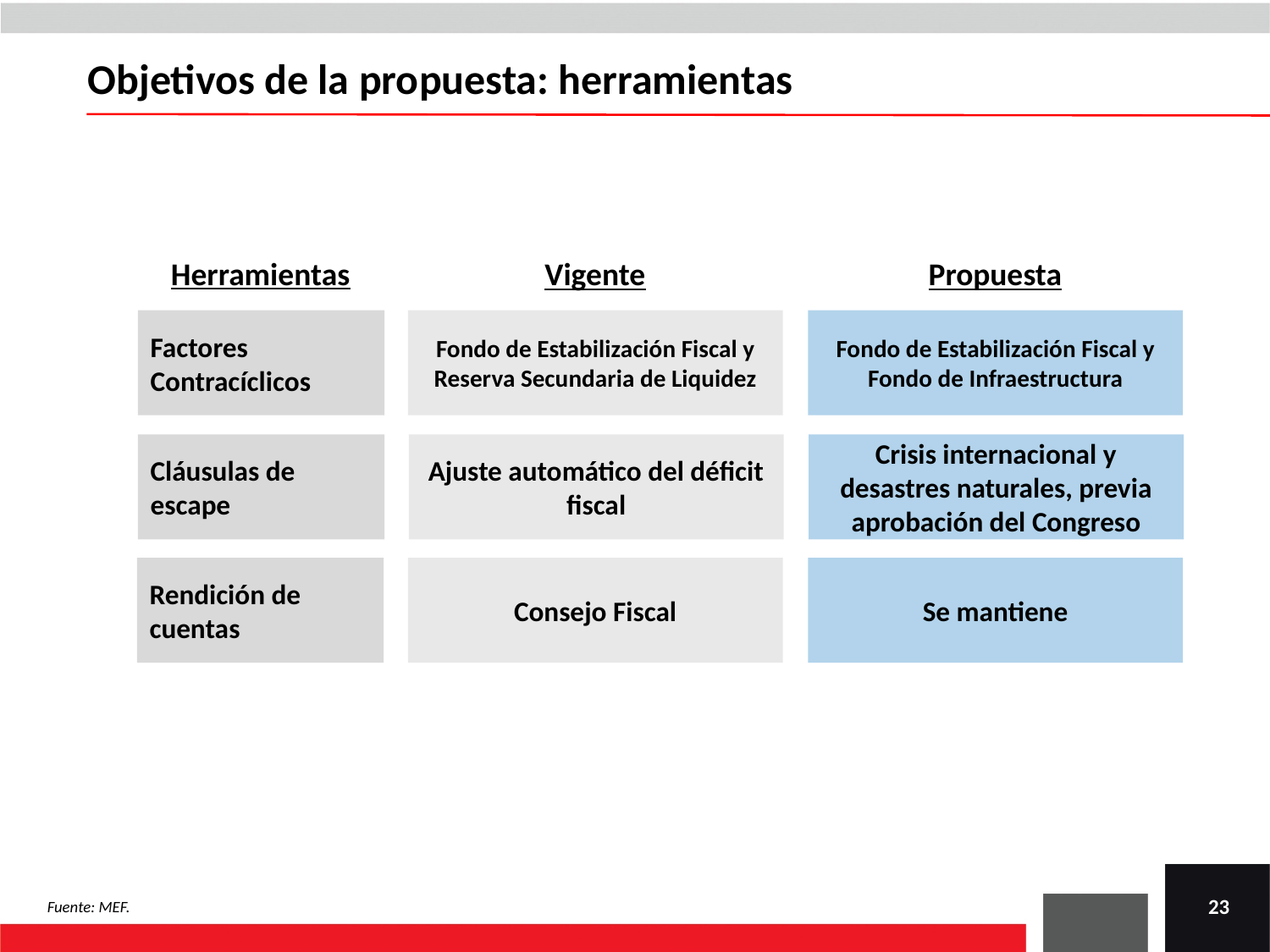

Objetivos de la propuesta: herramientas
Herramientas
Vigente
Propuesta
Factores Contracíclicos
Fondo de Estabilización Fiscal y
Reserva Secundaria de Liquidez
Fondo de Estabilización Fiscal y
Fondo de Infraestructura
Cláusulas de escape
Ajuste automático del déficit fiscal
Crisis internacional y desastres naturales, previa aprobación del Congreso
Rendición de cuentas
Consejo Fiscal
Se mantiene

Fuente: MEF.
23